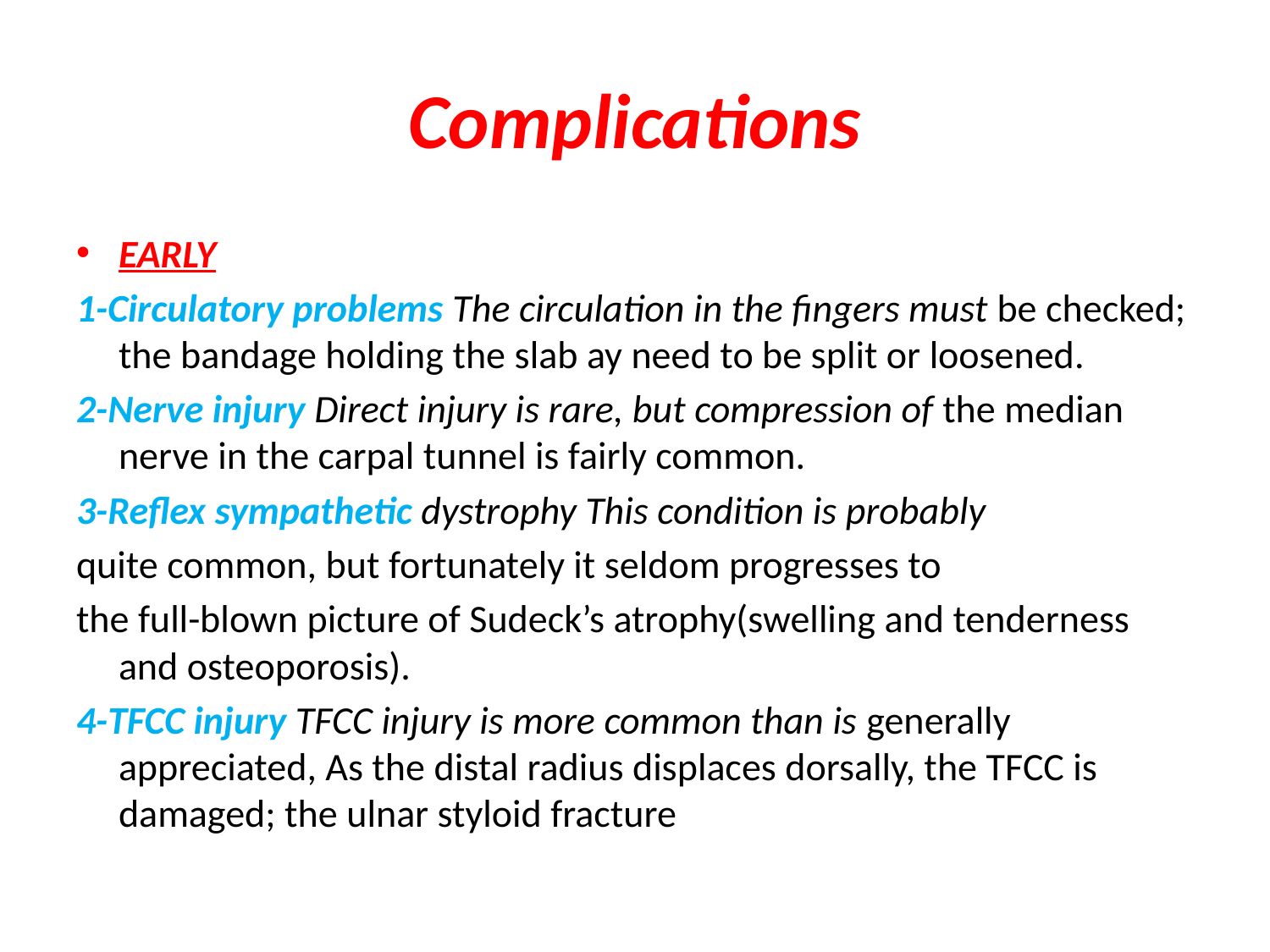

# Complications
EARLY
1-Circulatory problems The circulation in the fingers must be checked; the bandage holding the slab ay need to be split or loosened.
2-Nerve injury Direct injury is rare, but compression of the median nerve in the carpal tunnel is fairly common.
3-Reflex sympathetic dystrophy This condition is probably
quite common, but fortunately it seldom progresses to
the full-blown picture of Sudeck’s atrophy(swelling and tenderness and osteoporosis).
4-TFCC injury TFCC injury is more common than is generally appreciated, As the distal radius displaces dorsally, the TFCC is damaged; the ulnar styloid fracture